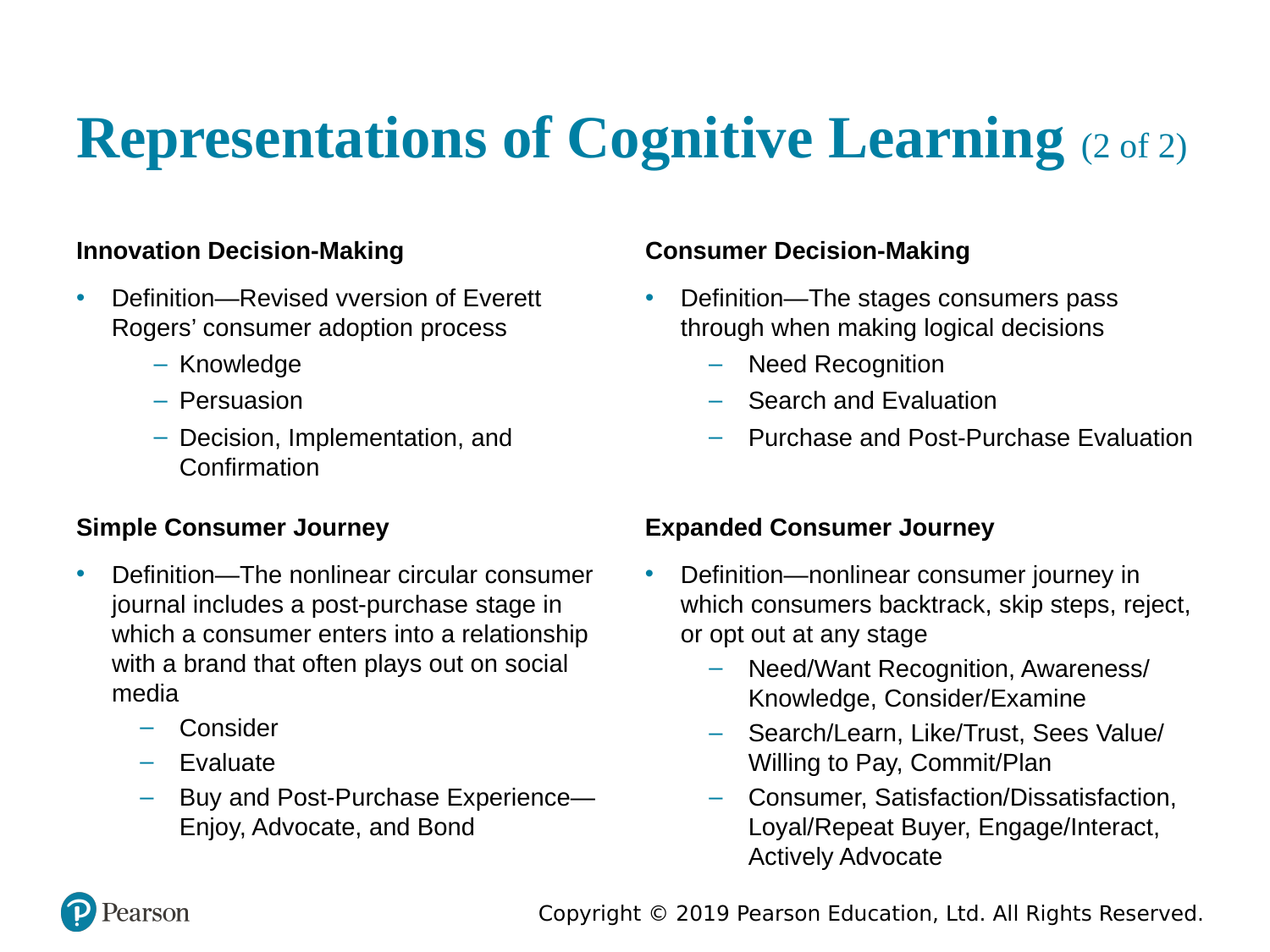

# Representations of Cognitive Learning (2 of 2)
Consumer Decision-Making
Definition—The stages consumers pass through when making logical decisions
Need Recognition
Search and Evaluation
Purchase and Post-Purchase Evaluation
Innovation Decision-Making
Definition—Revised vversion of Everett Rogers’ consumer adoption process
Knowledge
Persuasion
Decision, Implementation, and Confirmation
Expanded Consumer Journey
Definition—nonlinear consumer journey in which consumers backtrack, skip steps, reject, or opt out at any stage
Need/Want Recognition, Awareness/ Knowledge, Consider/Examine
Search/Learn, Like/Trust, Sees Value/ Willing to Pay, Commit/Plan
Consumer, Satisfaction/Dissatisfaction, Loyal/Repeat Buyer, Engage/Interact, Actively Advocate
Simple Consumer Journey
Definition—The nonlinear circular consumer journal includes a post-purchase stage in which a consumer enters into a relationship with a brand that often plays out on social media
Consider
Evaluate
Buy and Post-Purchase Experience— Enjoy, Advocate, and Bond